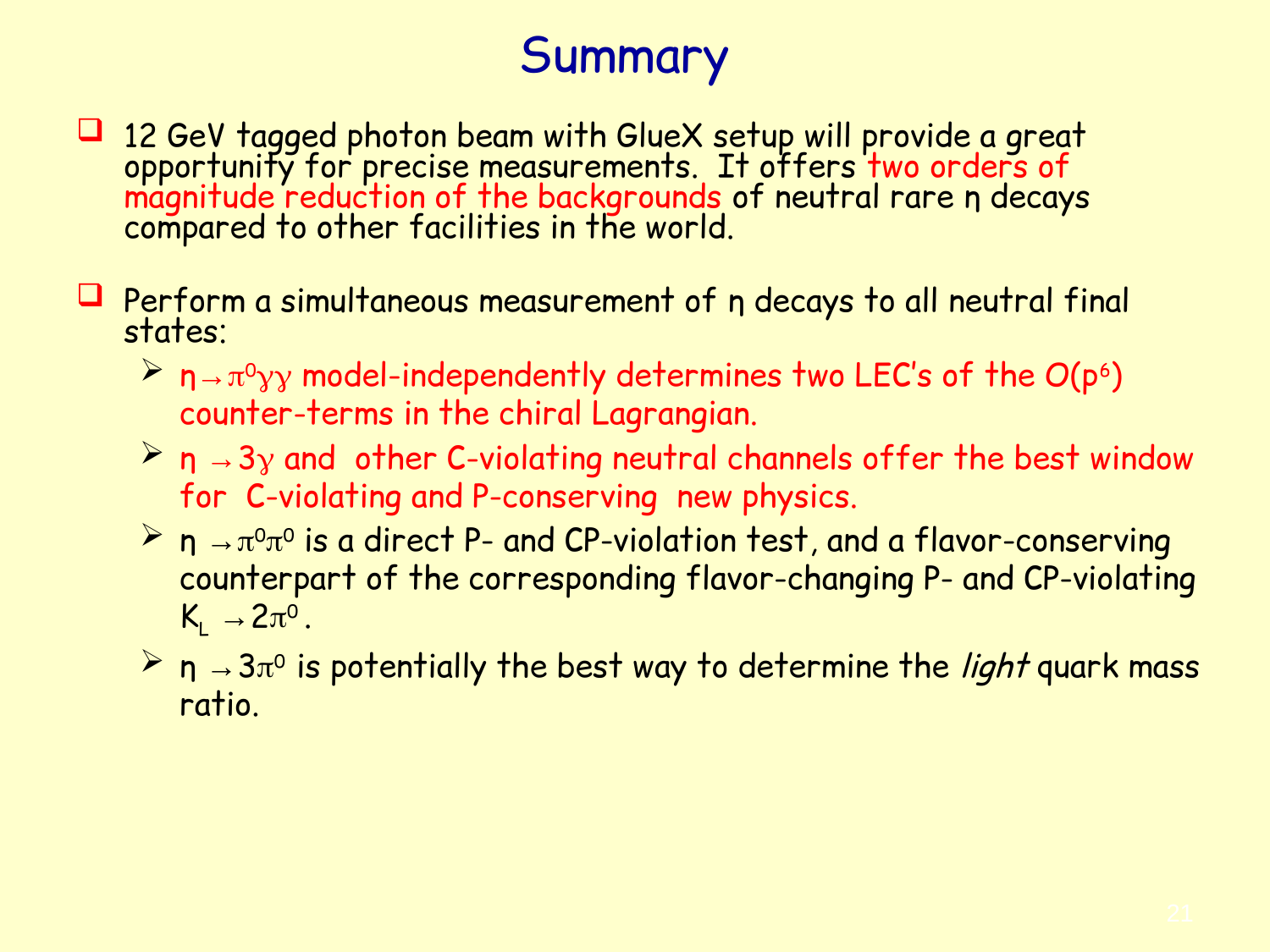

# Summary
12 GeV tagged photon beam with GlueX setup will provide a great opportunity for precise measurements.  It offers two orders of magnitude reduction of the backgrounds of neutral rare η decays compared to other facilities in the world.

Perform a simultaneous measurement of η decays to all neutral final states:
η→π0γγ model-independently determines two LEC’s of the O(p6) counter-terms in the chiral Lagrangian.
η →3γ and  other C-violating neutral channels offer the best window for  C-violating and P-conserving  new physics.
η →π0π0 is a direct P- and CP-violation test, and a flavor-conserving counterpart of the corresponding flavor-changing P- and CP-violating KL →2π0 .
η →3π0  is potentially the best way to determine the light quark mass ratio.

21